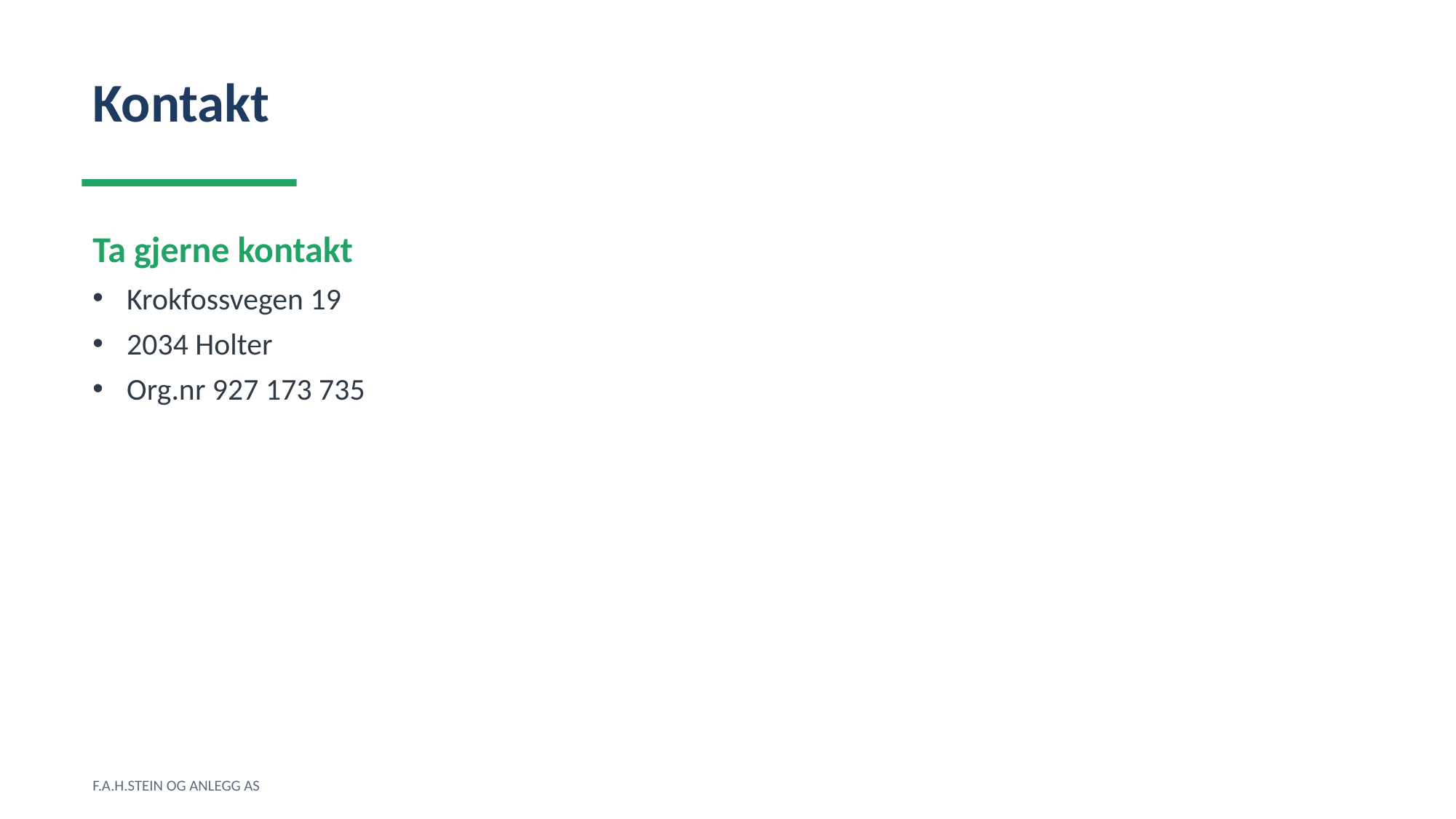

Kontakt

Ta gjerne kontakt
Krokfossvegen 19
2034 Holter
Org.nr 927 173 735
F.A.H.STEIN OG ANLEGG AS